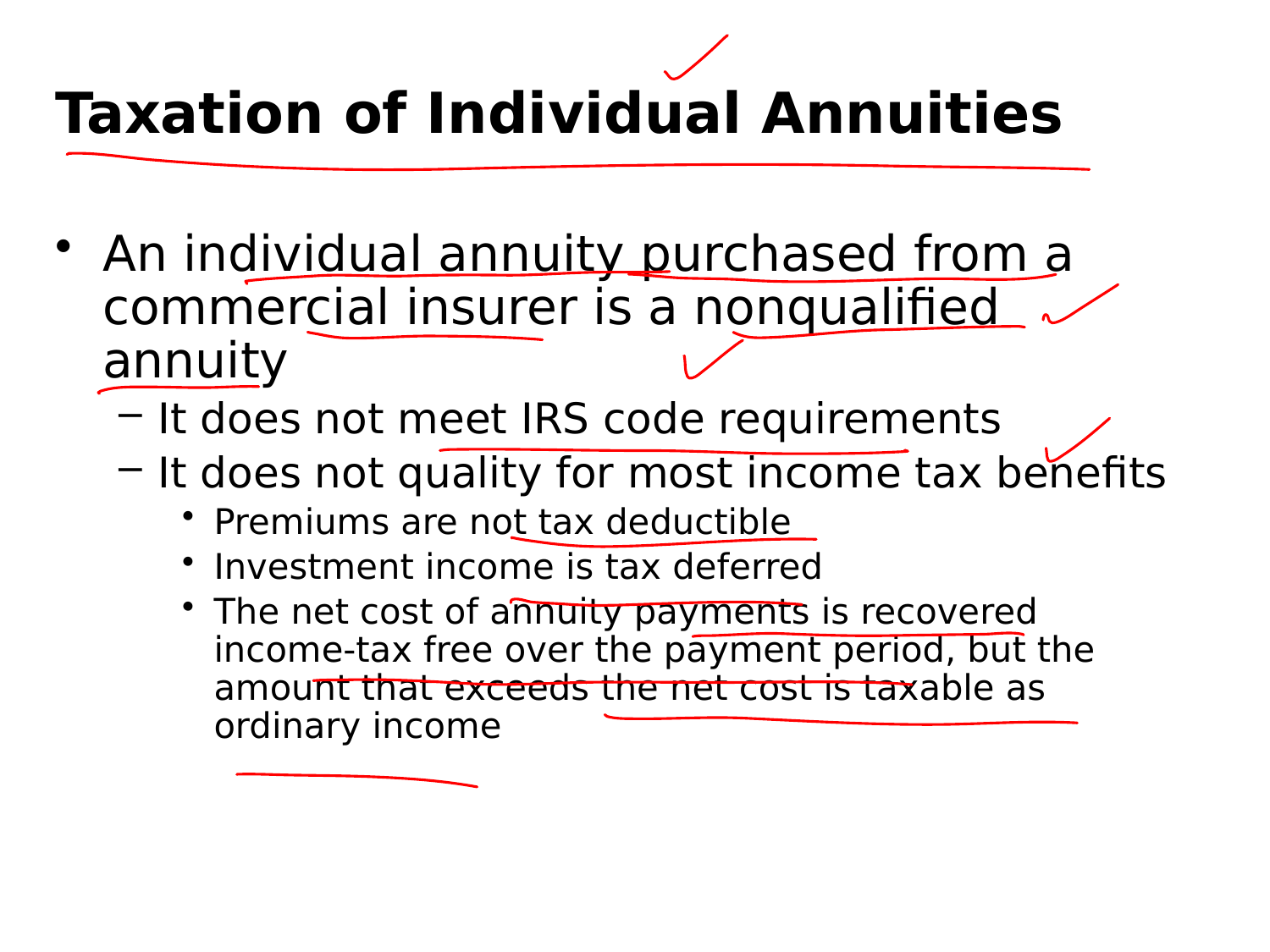

Taxation of Individual Annuities
An individual annuity purchased from a commercial insurer is a nonqualified annuity
It does not meet IRS code requirements
It does not quality for most income tax benefits
Premiums are not tax deductible
Investment income is tax deferred
The net cost of annuity payments is recovered income-tax free over the payment period, but the amount that exceeds the net cost is taxable as ordinary income